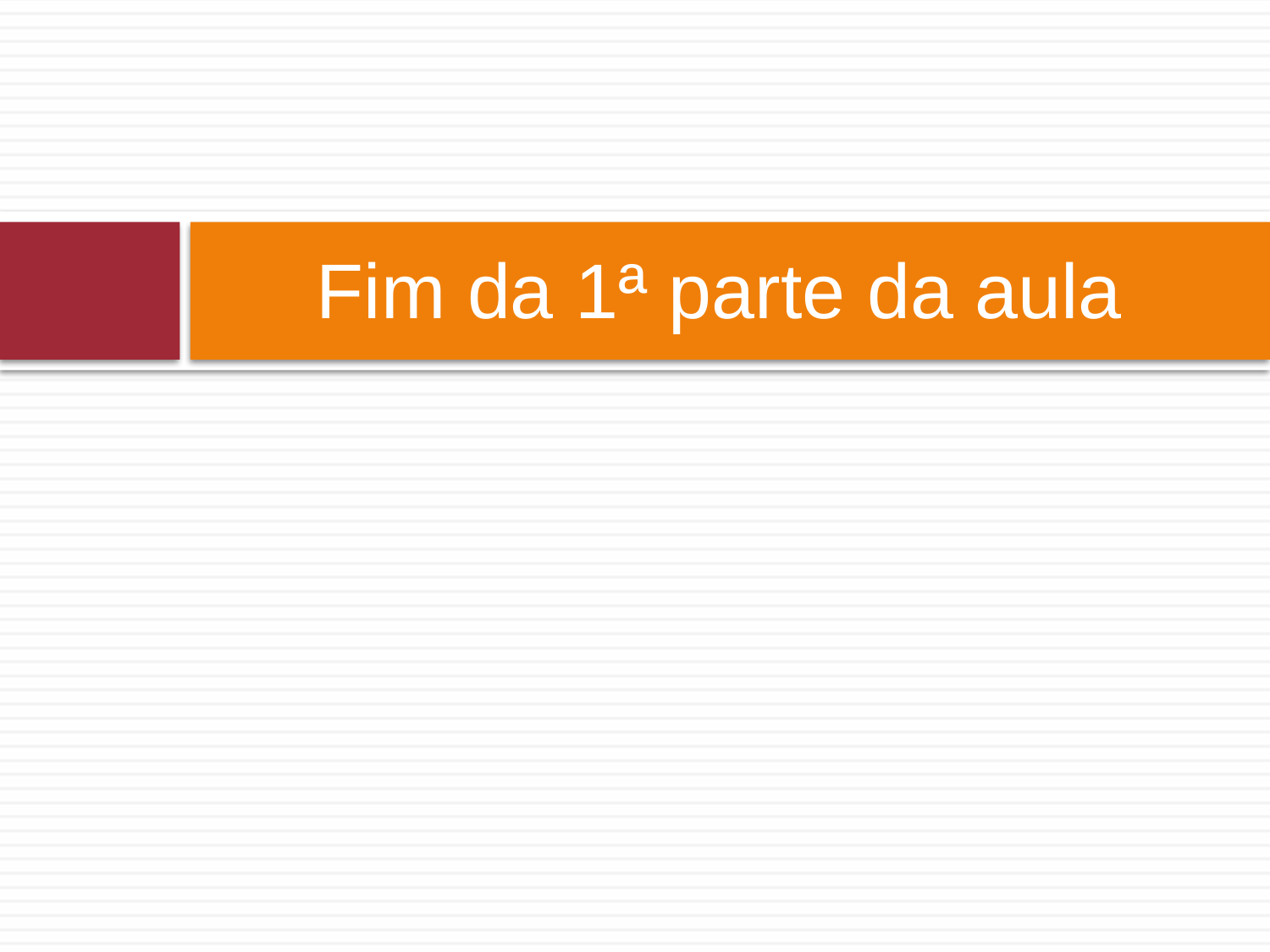

# Fim da 1ª parte da aula